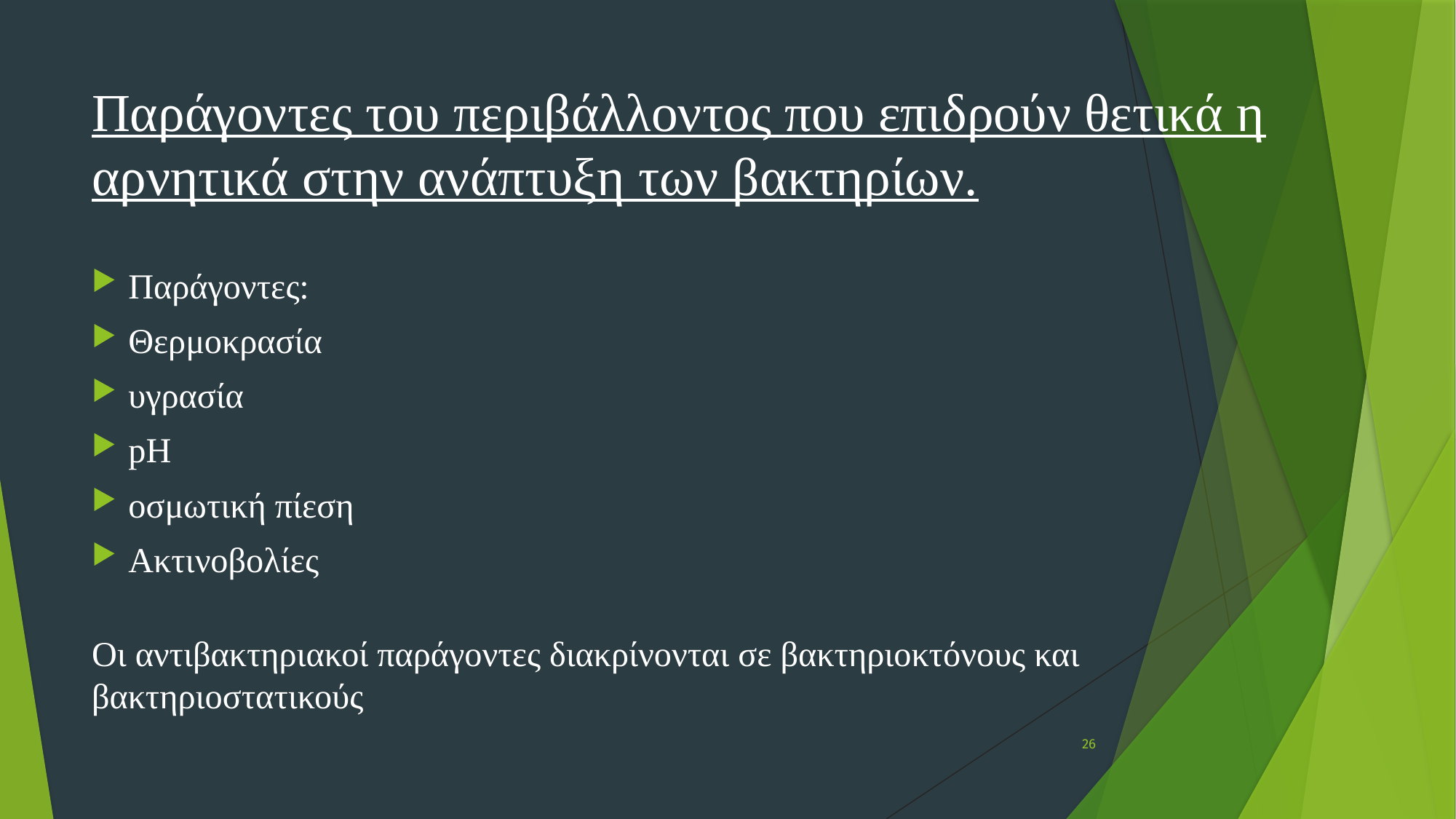

# Παράγοντες του περιβάλλοντος που επιδρούν θετικά η αρνητικά στην ανάπτυξη των βακτηρίων.
Παράγοντες:
Θερμοκρασία
υγρασία
pH
οσμωτική πίεση
Ακτινοβολίες

Οι αντιβακτηριακοί παράγοντες διακρίνονται σε βακτηριοκτόνους και βακτηριοστατικούς

26